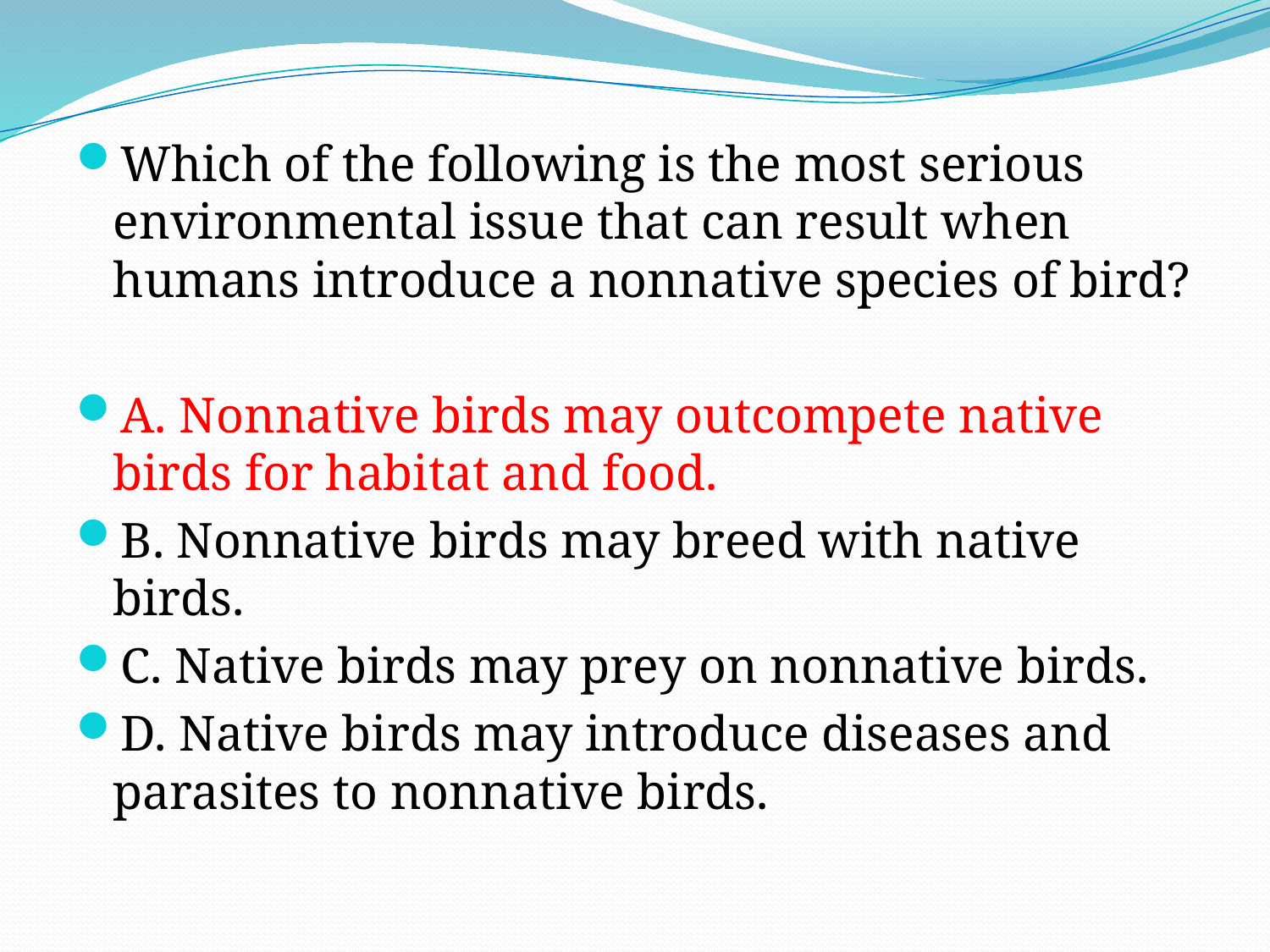

Which of the following is the most serious environmental issue that can result when humans introduce a nonnative species of bird?

A. Nonnative birds may outcompete native birds for habitat and food.
B. Nonnative birds may breed with native birds.
C. Native birds may prey on nonnative birds.
D. Native birds may introduce diseases and parasites to nonnative birds.